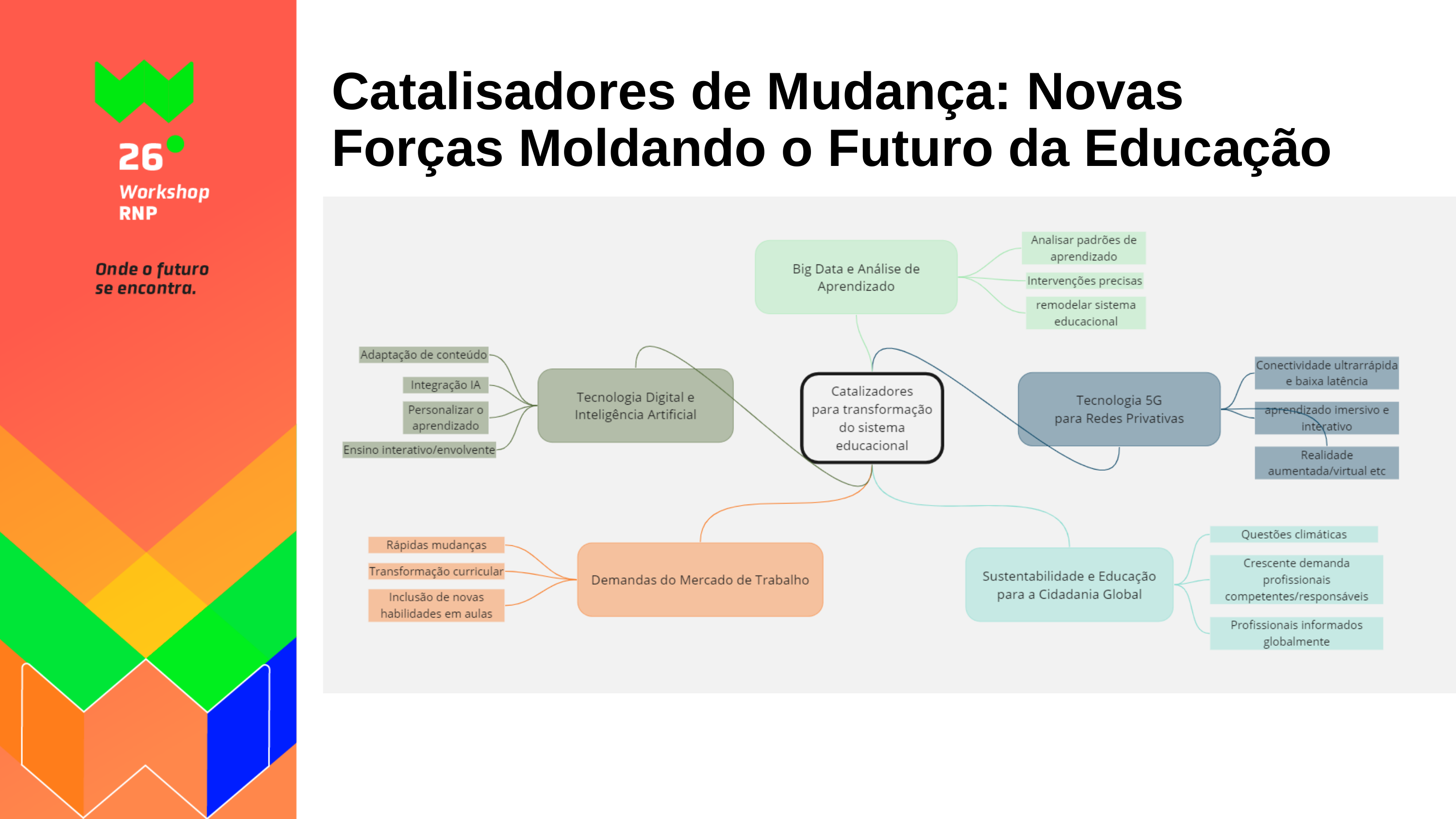

Catalisadores de Mudança: Novas Forças Moldando o Futuro da Educação

1,8 Km

3 Km